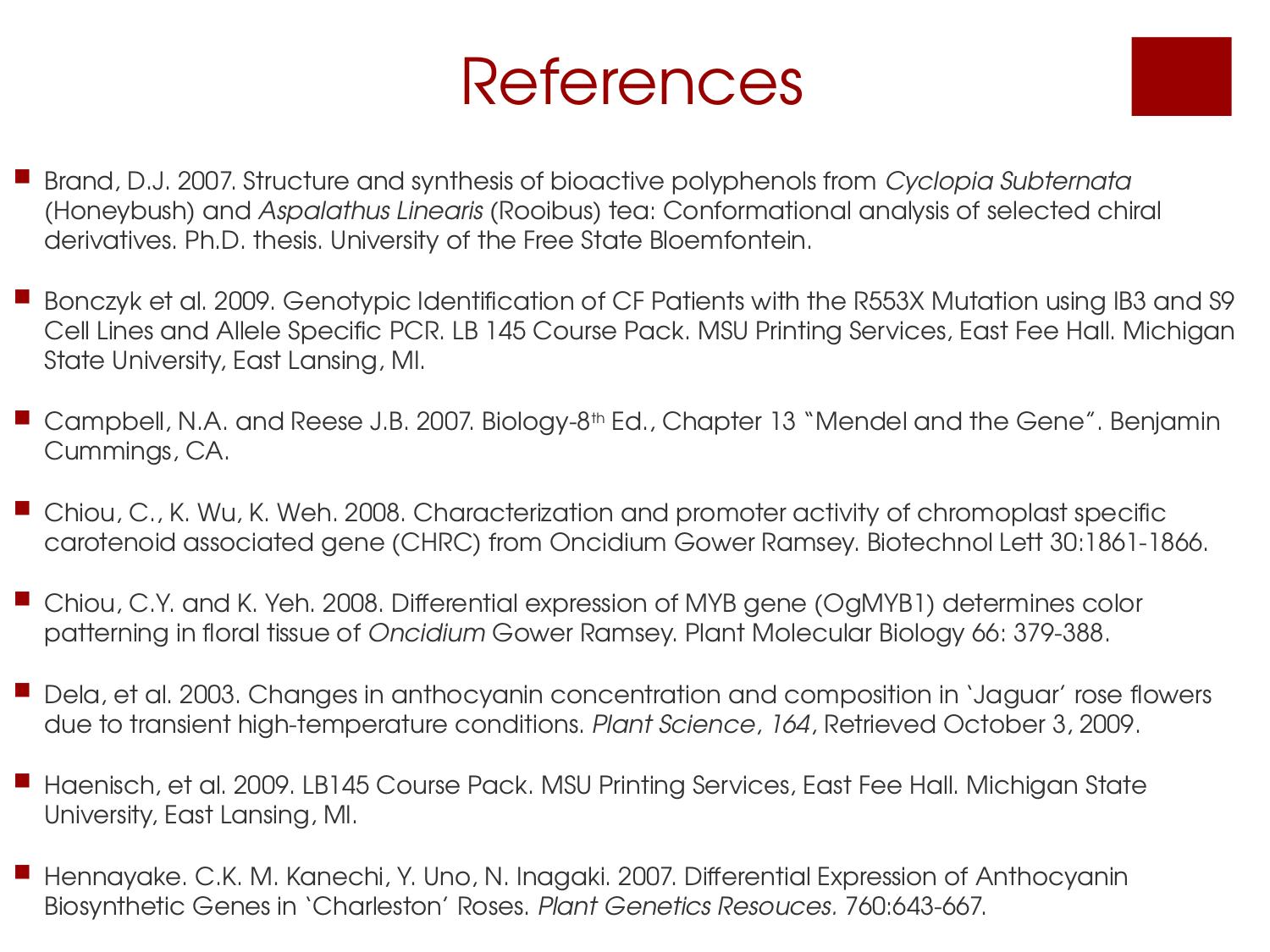

References
Brand, D.J. 2007. Structure and synthesis of bioactive polyphenols from Cyclopia Subternata (Honeybush) and Aspalathus Linearis (Rooibus) tea: Conformational analysis of selected chiral derivatives. Ph.D. thesis. University of the Free State Bloemfontein.
Bonczyk et al. 2009. Genotypic Identification of CF Patients with the R553X Mutation using IB3 and S9 Cell Lines and Allele Specific PCR. LB 145 Course Pack. MSU Printing Services, East Fee Hall. Michigan State University, East Lansing, MI.
Campbell, N.A. and Reese J.B. 2007. Biology-8th Ed., Chapter 13 “Mendel and the Gene”. Benjamin Cummings, CA.
Chiou, C., K. Wu, K. Weh. 2008. Characterization and promoter activity of chromoplast specific carotenoid associated gene (CHRC) from Oncidium Gower Ramsey. Biotechnol Lett 30:1861-1866.
Chiou, C.Y. and K. Yeh. 2008. Differential expression of MYB gene (OgMYB1) determines color patterning in floral tissue of Oncidium Gower Ramsey. Plant Molecular Biology 66: 379-388.
Dela, et al. 2003. Changes in anthocyanin concentration and composition in ‘Jaguar’ rose ﬂowers due to transient high-temperature conditions. Plant Science, 164, Retrieved October 3, 2009.
Haenisch, et al. 2009. LB145 Course Pack. MSU Printing Services, East Fee Hall. Michigan State University, East Lansing, MI.
Hennayake. C.K. M. Kanechi, Y. Uno, N. Inagaki. 2007. Differential Expression of Anthocyanin Biosynthetic Genes in ‘Charleston’ Roses. Plant Genetics Resouces. 760:643-667.